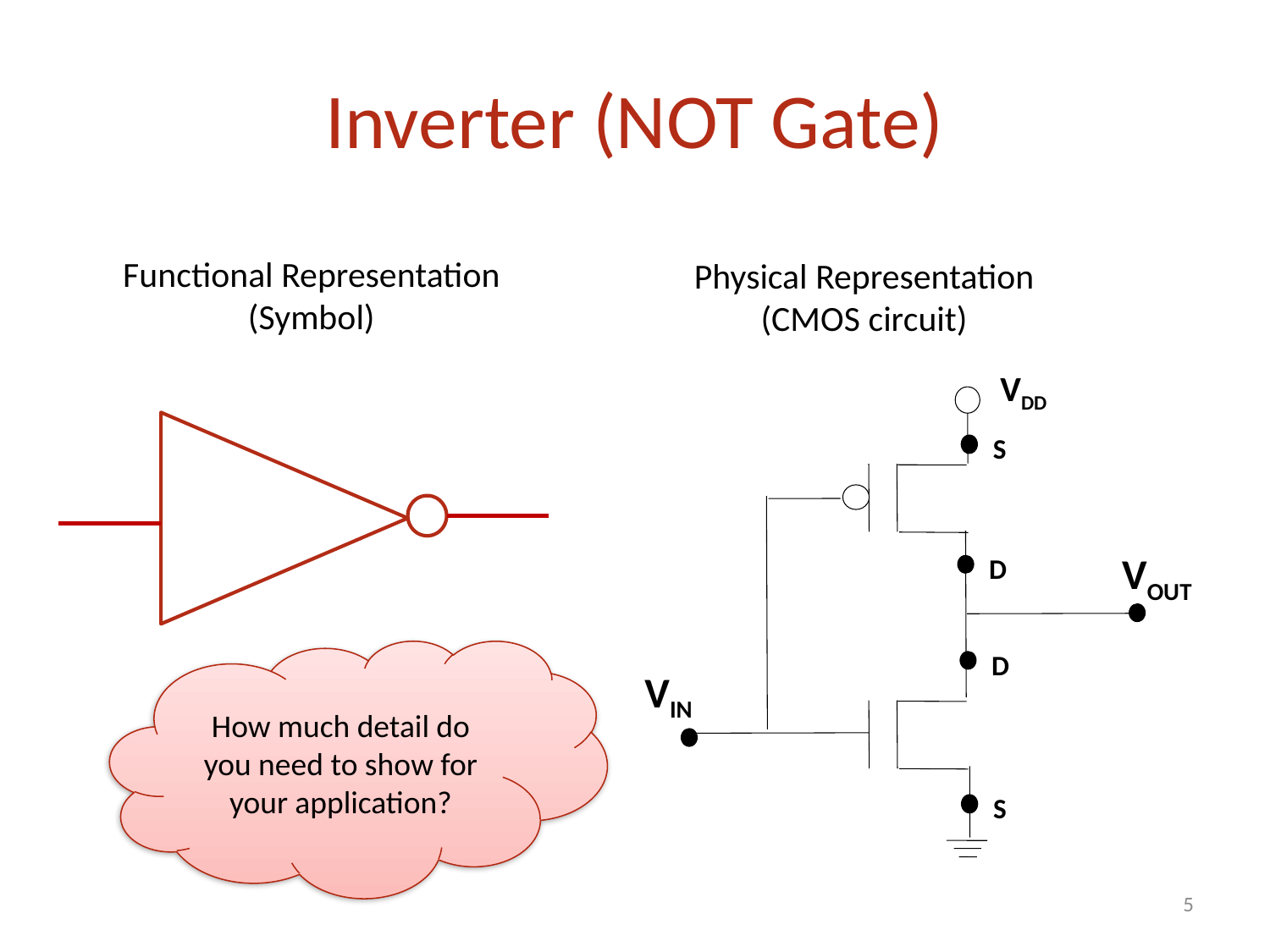

# Inverter (NOT Gate)
Functional Representation
(Symbol)
Physical Representation
(CMOS circuit)
VDD

S

VOUT
D

How much detail do you need to show for your application?
D

VIN

S

5